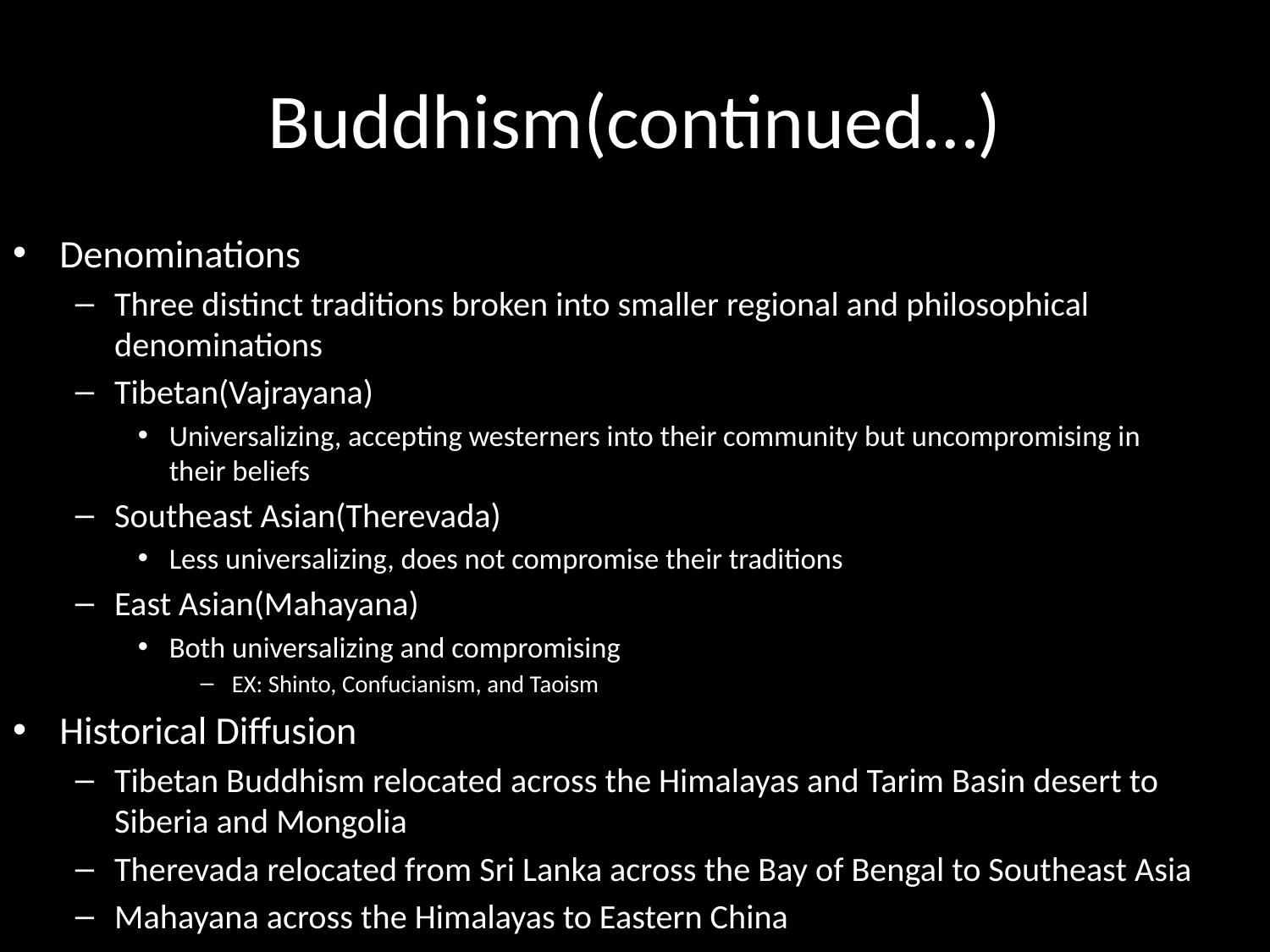

# Buddhism(continued…)
Denominations
Three distinct traditions broken into smaller regional and philosophical denominations
Tibetan(Vajrayana)
Universalizing, accepting westerners into their community but uncompromising in their beliefs
Southeast Asian(Therevada)
Less universalizing, does not compromise their traditions
East Asian(Mahayana)
Both universalizing and compromising
EX: Shinto, Confucianism, and Taoism
Historical Diffusion
Tibetan Buddhism relocated across the Himalayas and Tarim Basin desert to Siberia and Mongolia
Therevada relocated from Sri Lanka across the Bay of Bengal to Southeast Asia
Mahayana across the Himalayas to Eastern China